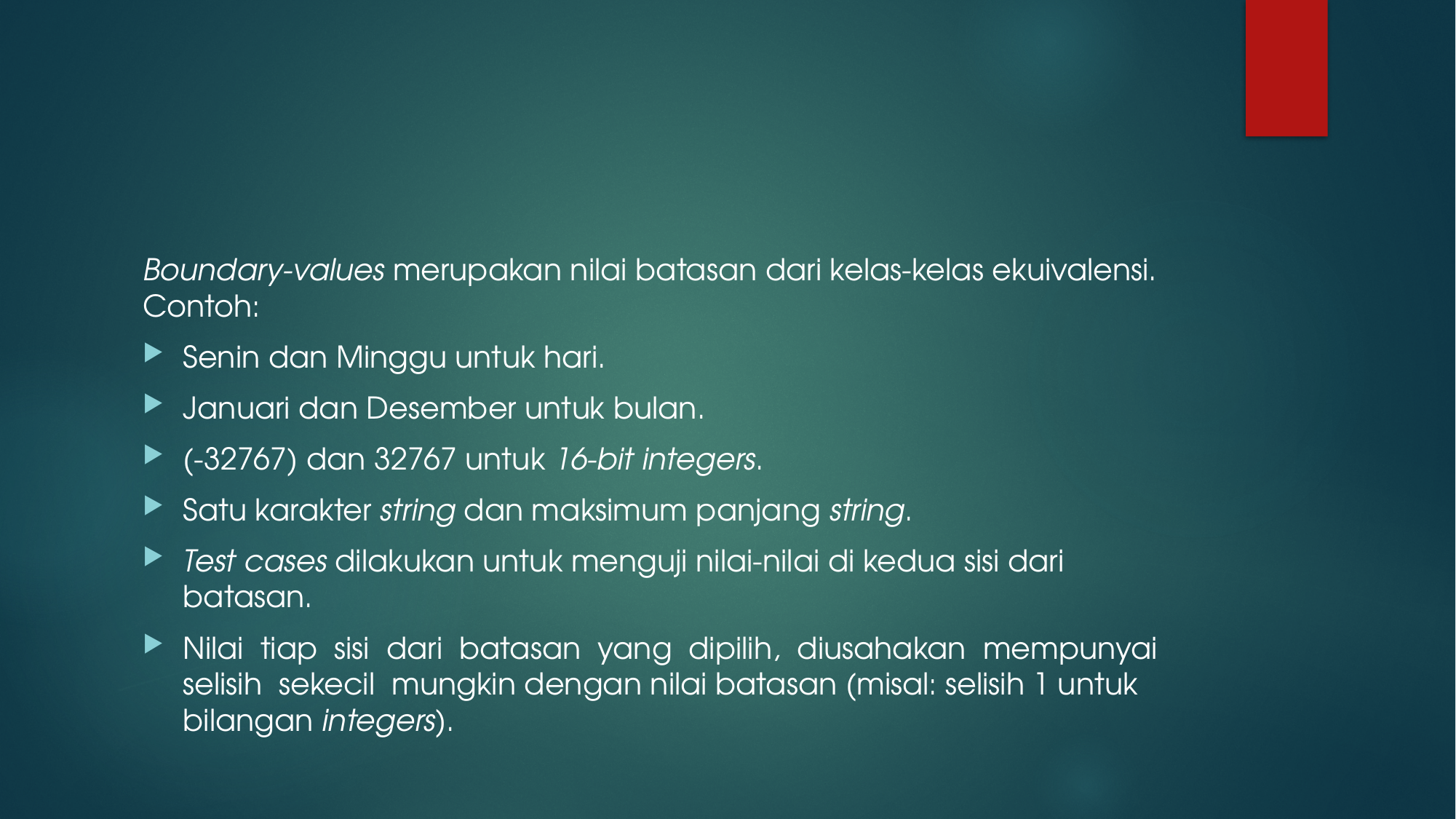

#
Boundary-values merupakan nilai batasan dari kelas-kelas ekuivalensi. Contoh:
Senin dan Minggu untuk hari.
Januari dan Desember untuk bulan.
(-32767) dan 32767 untuk 16-bit integers.
Satu karakter string dan maksimum panjang string.
Test cases dilakukan untuk menguji nilai-nilai di kedua sisi dari batasan.
Nilai  tiap  sisi  dari  batasan  yang  dipilih,  diusahakan  mempunyai  selisih  sekecil  mungkin dengan nilai batasan (misal: selisih 1 untuk bilangan integers).